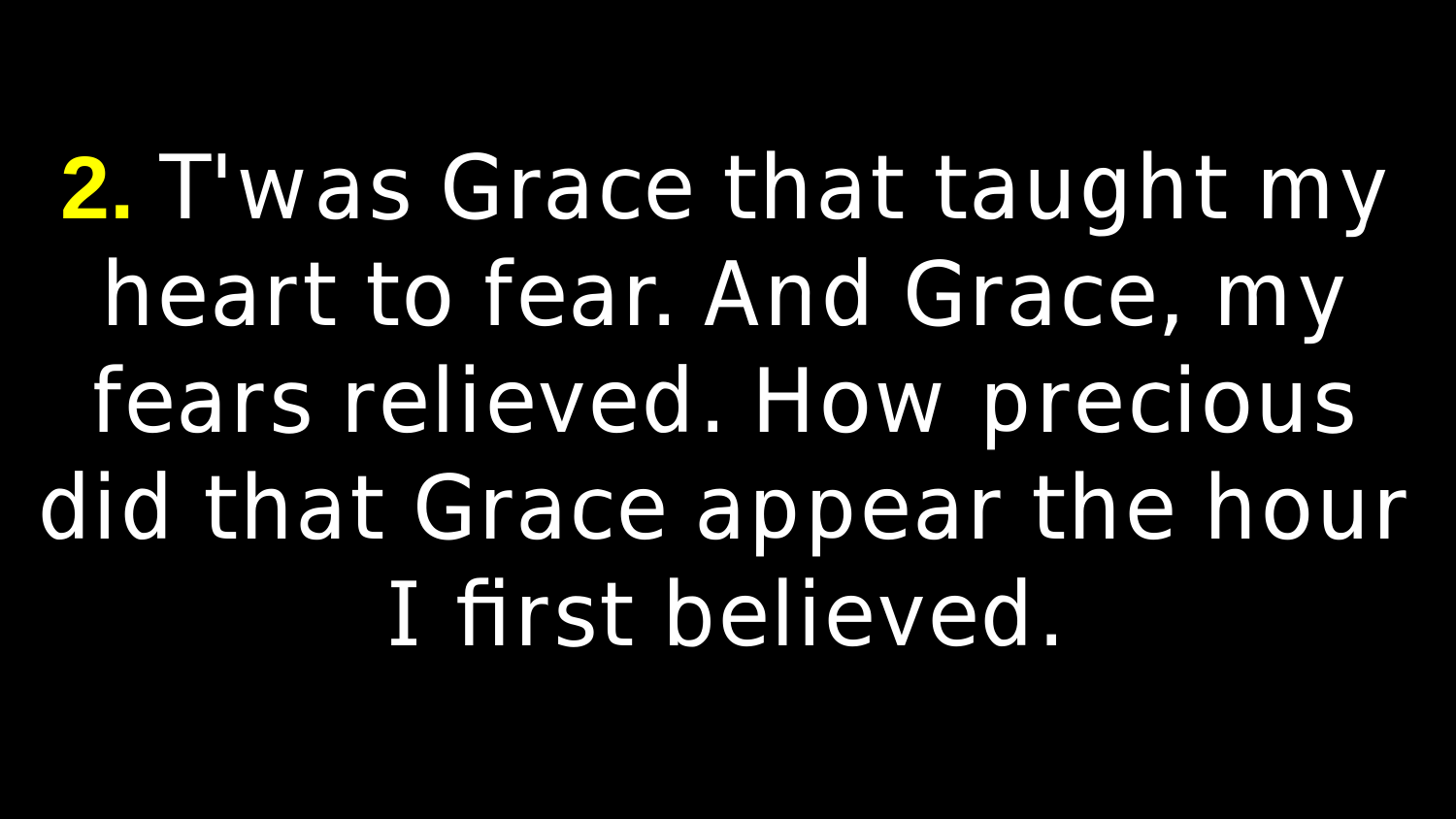

2. T'was Grace that taught my heart to fear. And Grace, my fears relieved. How precious did that Grace appear the hour I first believed.